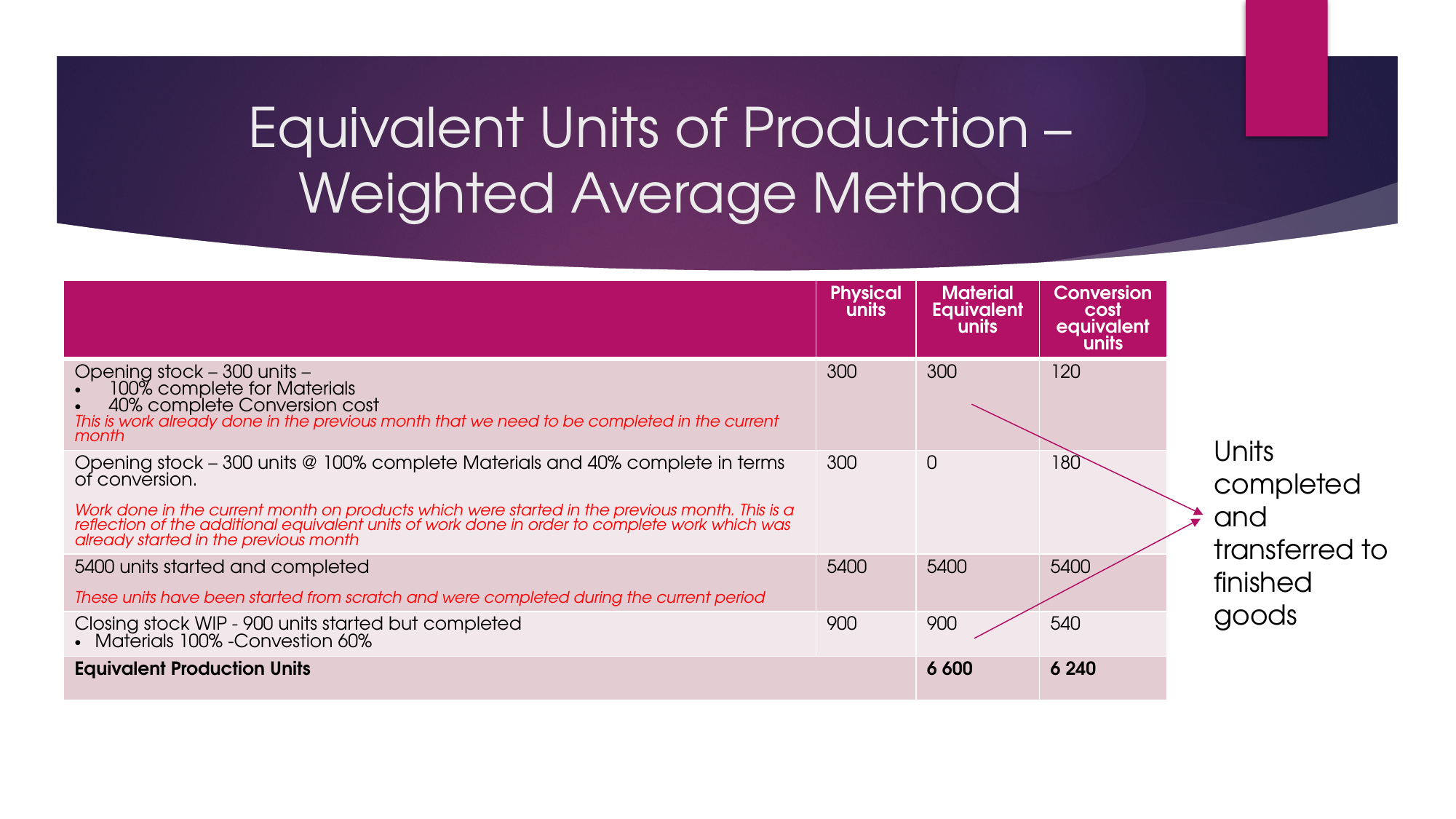

# Equivalent Units of Production – Weighted Average Method
|  | Physical units | Material Equivalent units | Conversion cost equivalent units |
| --- | --- | --- | --- |
| Opening stock – 300 units – 100% complete for Materials 40% complete Conversion cost This is work already done in the previous month that we need to be completed in the current month | 300 | 300 | 120 |
| Opening stock – 300 units @ 100% complete Materials and 40% complete in terms of conversion. Work done in the current month on products which were started in the previous month. This is a reflection of the additional equivalent units of work done in order to complete work which was already started in the previous month | 300 | 0 | 180 |
| 5400 units started and completed These units have been started from scratch and were completed during the current period | 5400 | 5400 | 5400 |
| Closing stock WIP - 900 units started but completed Materials 100% -Convestion 60% | 900 | 900 | 540 |
| Equivalent Production Units |  | 6 600 | 6 240 |
Units completed and transferred to finished goods